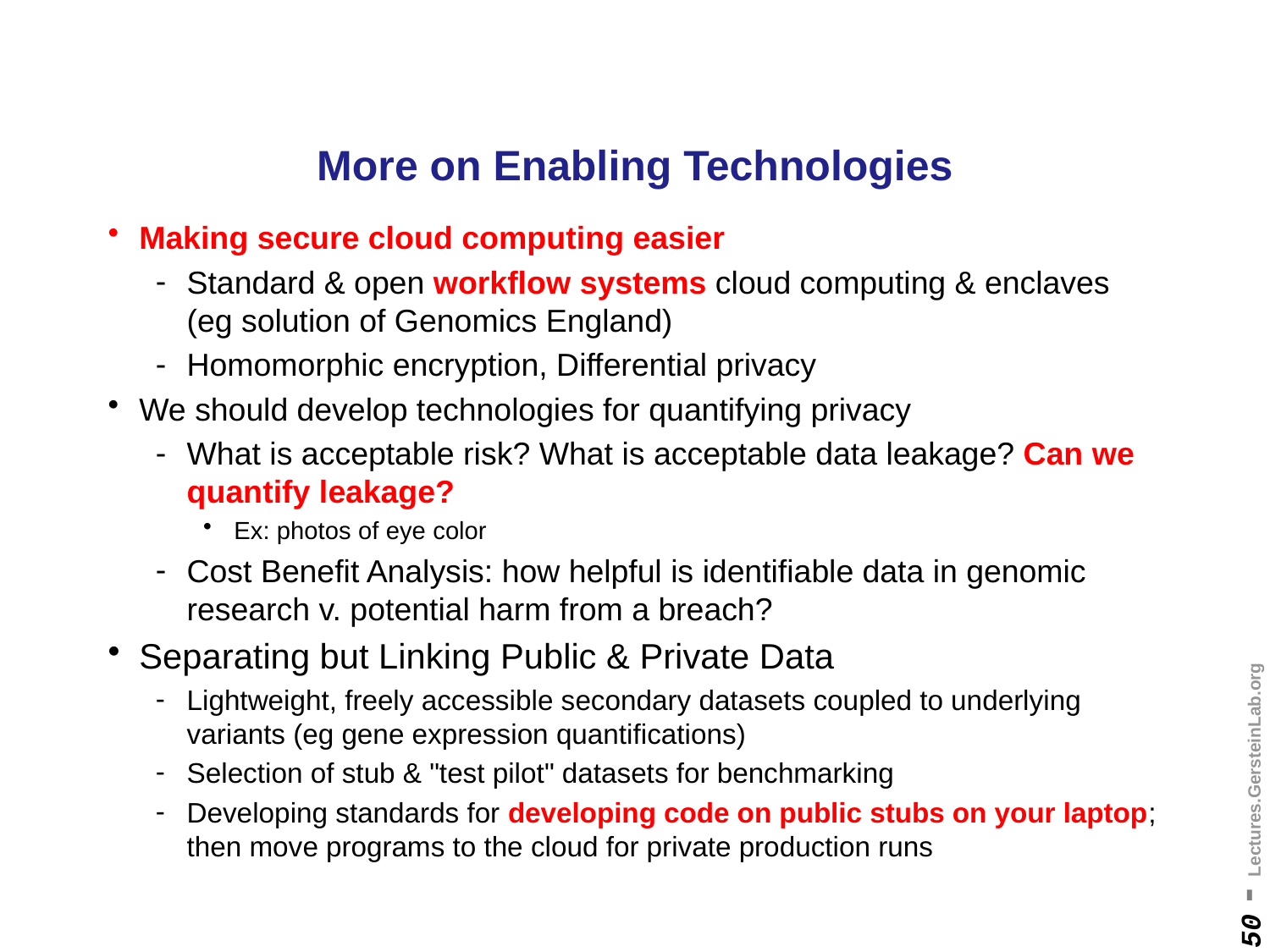

# More on Enabling Technologies
Making secure cloud computing easier
Standard & open workflow systems cloud computing & enclaves (eg solution of Genomics England)
Homomorphic encryption, Differential privacy
We should develop technologies for quantifying privacy
What is acceptable risk? What is acceptable data leakage? Can we quantify leakage?
Ex: photos of eye color
Cost Benefit Analysis: how helpful is identifiable data in genomic research v. potential harm from a breach?
Separating but Linking Public & Private Data
Lightweight, freely accessible secondary datasets coupled to underlying variants (eg gene expression quantifications)
Selection of stub & "test pilot" datasets for benchmarking
Developing standards for developing code on public stubs on your laptop; then move programs to the cloud for private production runs